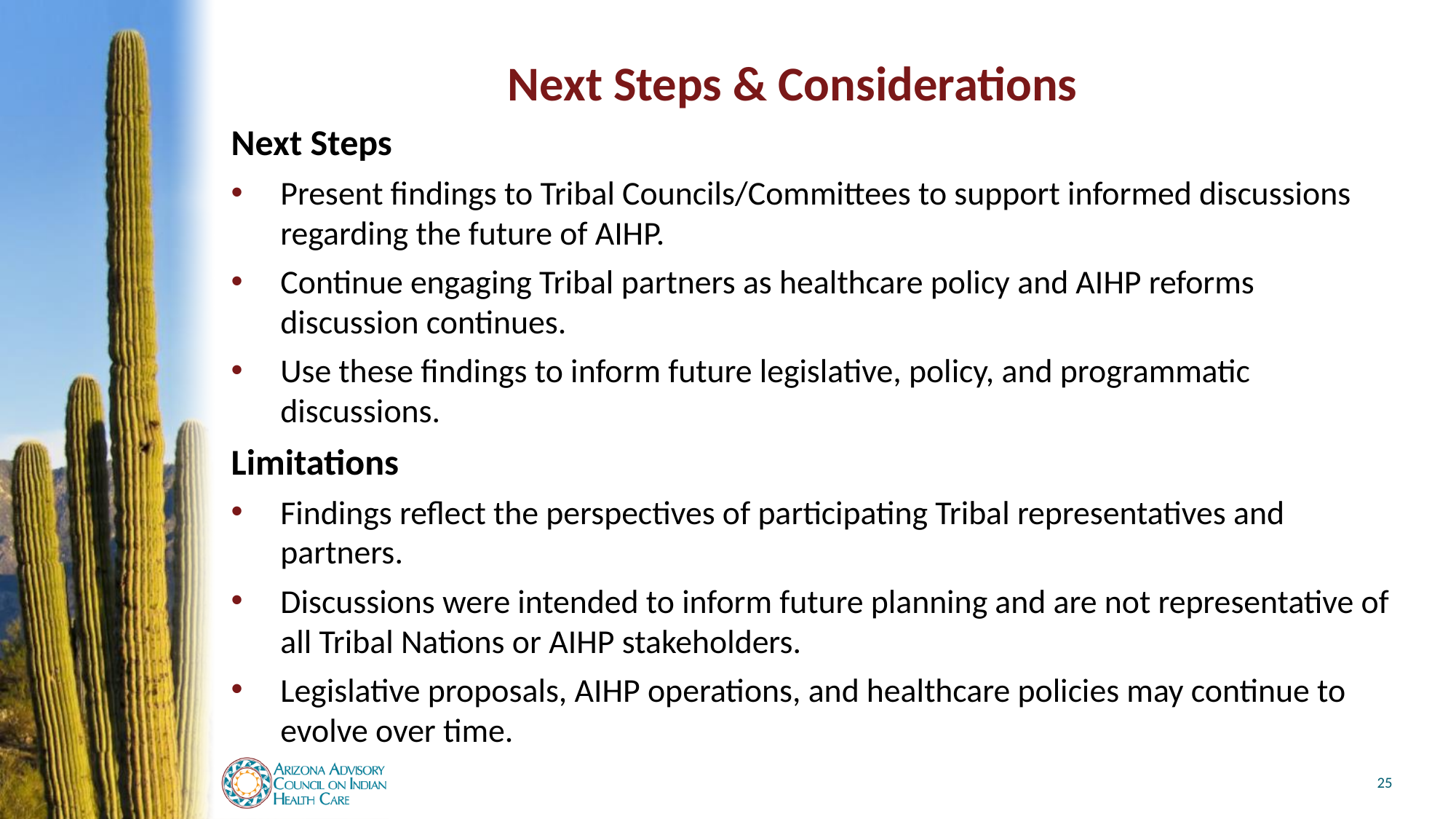

# Next Steps & Considerations
Next Steps
Present findings to Tribal Councils/Committees to support informed discussions regarding the future of AIHP.
Continue engaging Tribal partners as healthcare policy and AIHP reforms discussion continues.
Use these findings to inform future legislative, policy, and programmatic discussions.
Limitations
Findings reflect the perspectives of participating Tribal representatives and partners.
Discussions were intended to inform future planning and are not representative of all Tribal Nations or AIHP stakeholders.
Legislative proposals, AIHP operations, and healthcare policies may continue to evolve over time.

25